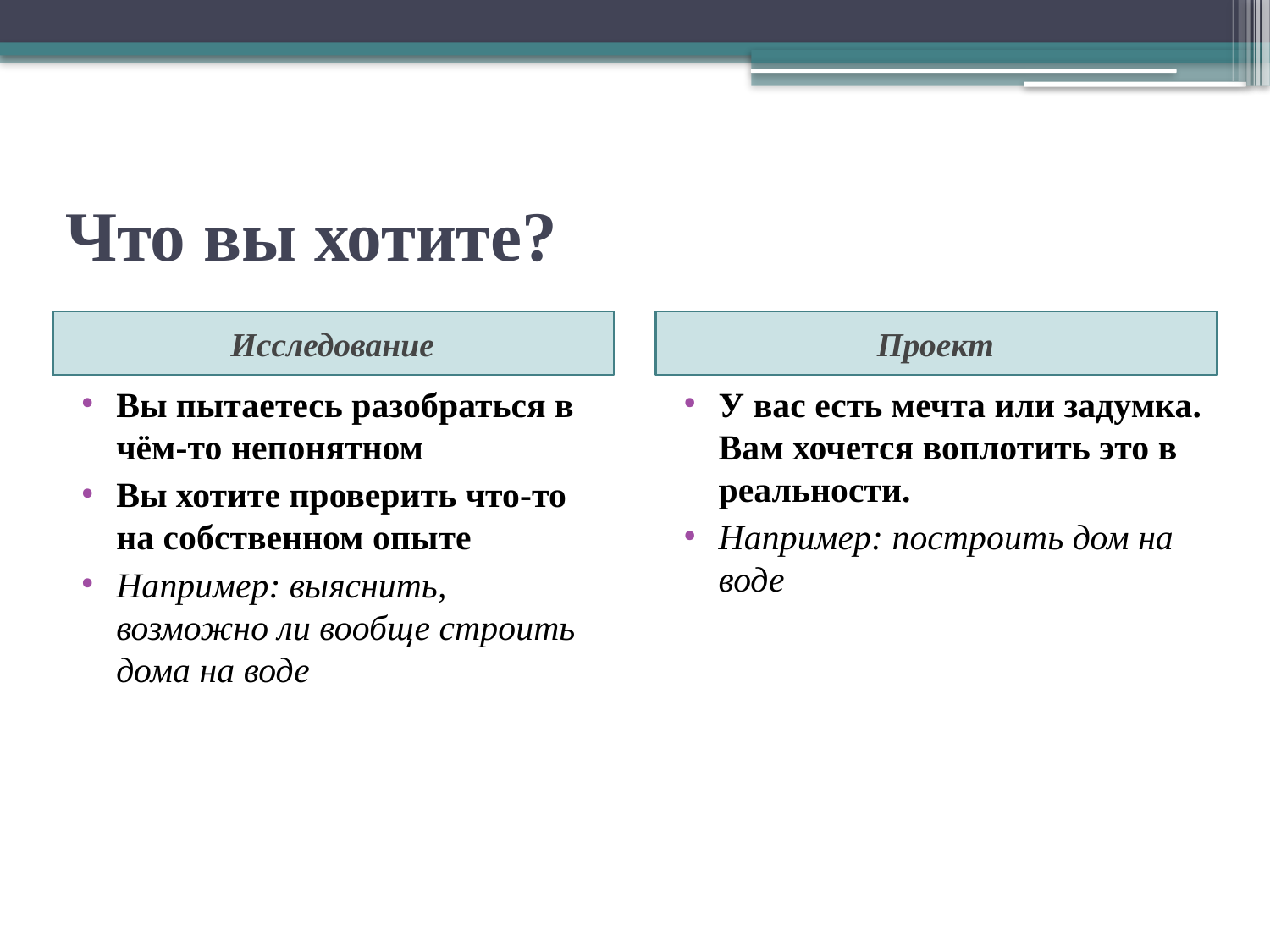

# Что вы хотите?
Исследование
Проект
Вы пытаетесь разобраться в чём-то непонятном
Вы хотите проверить что-то на собственном опыте
Например: выяснить, возможно ли вообще строить дома на воде
У вас есть мечта или задумка. Вам хочется воплотить это в реальности.
Например: построить дом на воде